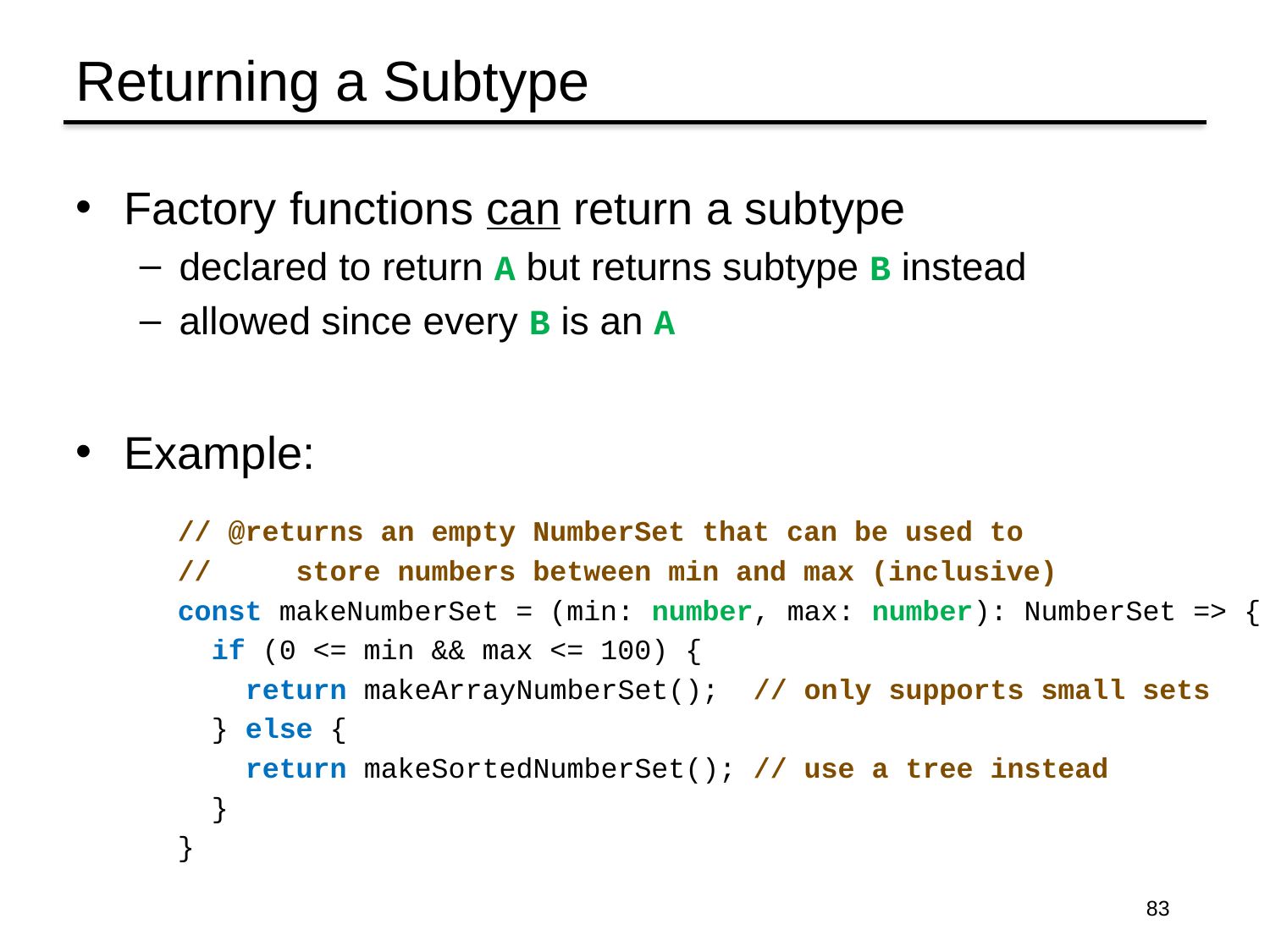

# Returning a Subtype
Factory functions can return a subtype
declared to return A but returns subtype B instead
allowed since every B is an A

Example:

// @returns an empty NumberSet that can be used to
//     store numbers between min and max (inclusive)
const makeNumberSet = (min: number, max: number): NumberSet => {
  if (0 <= min && max <= 100) {
    return makeArrayNumberSet();  // only supports small sets
  } else {
    return makeSortedNumberSet(); // use a tree instead
  }
}

83